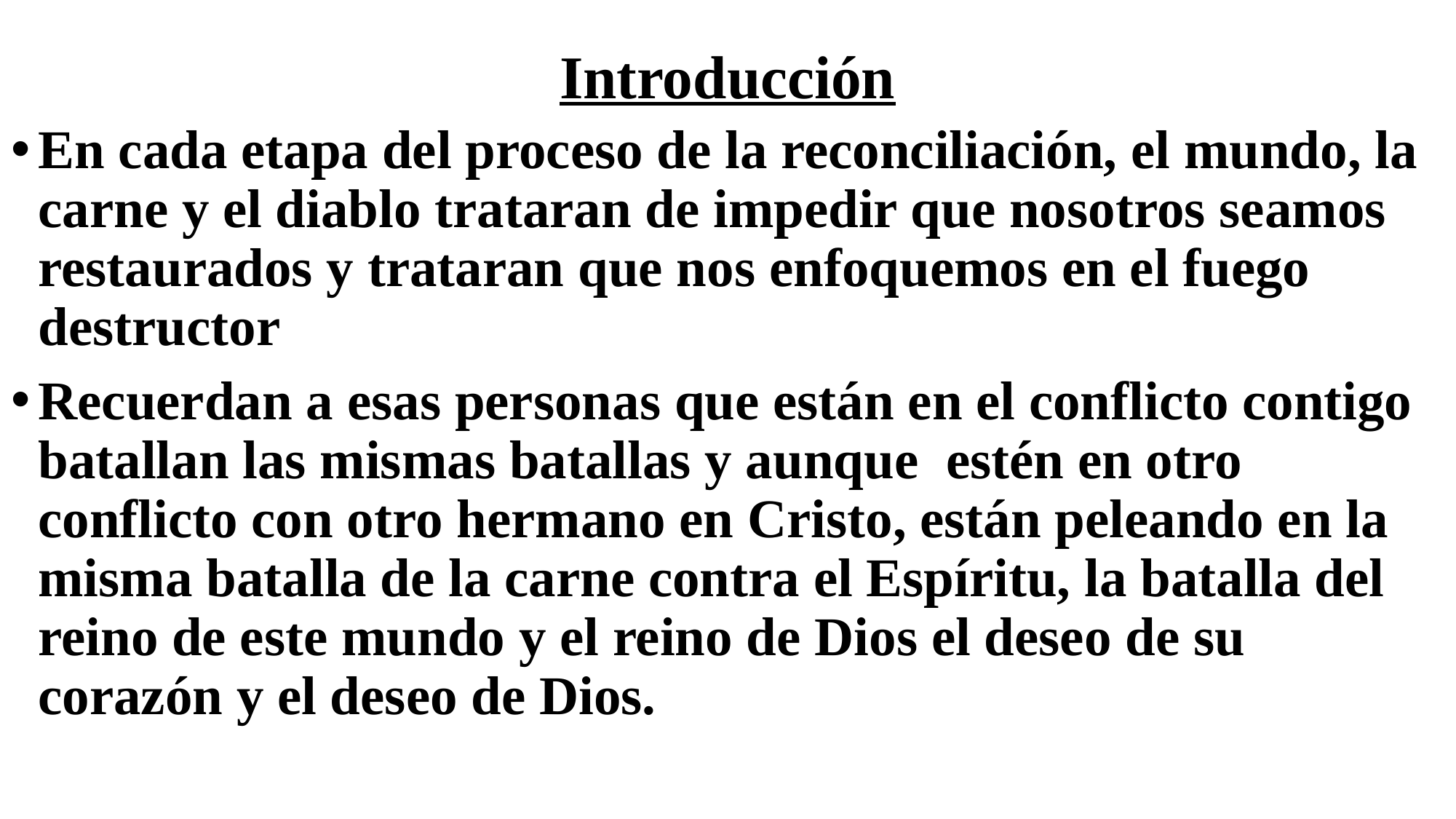

# Introducción
En cada etapa del proceso de la reconciliación, el mundo, la carne y el diablo trataran de impedir que nosotros seamos restaurados y trataran que nos enfoquemos en el fuego destructor
Recuerdan a esas personas que están en el conflicto contigo batallan las mismas batallas y aunque  estén en otro conflicto con otro hermano en Cristo, están peleando en la misma batalla de la carne contra el Espíritu, la batalla del reino de este mundo y el reino de Dios el deseo de su corazón y el deseo de Dios.